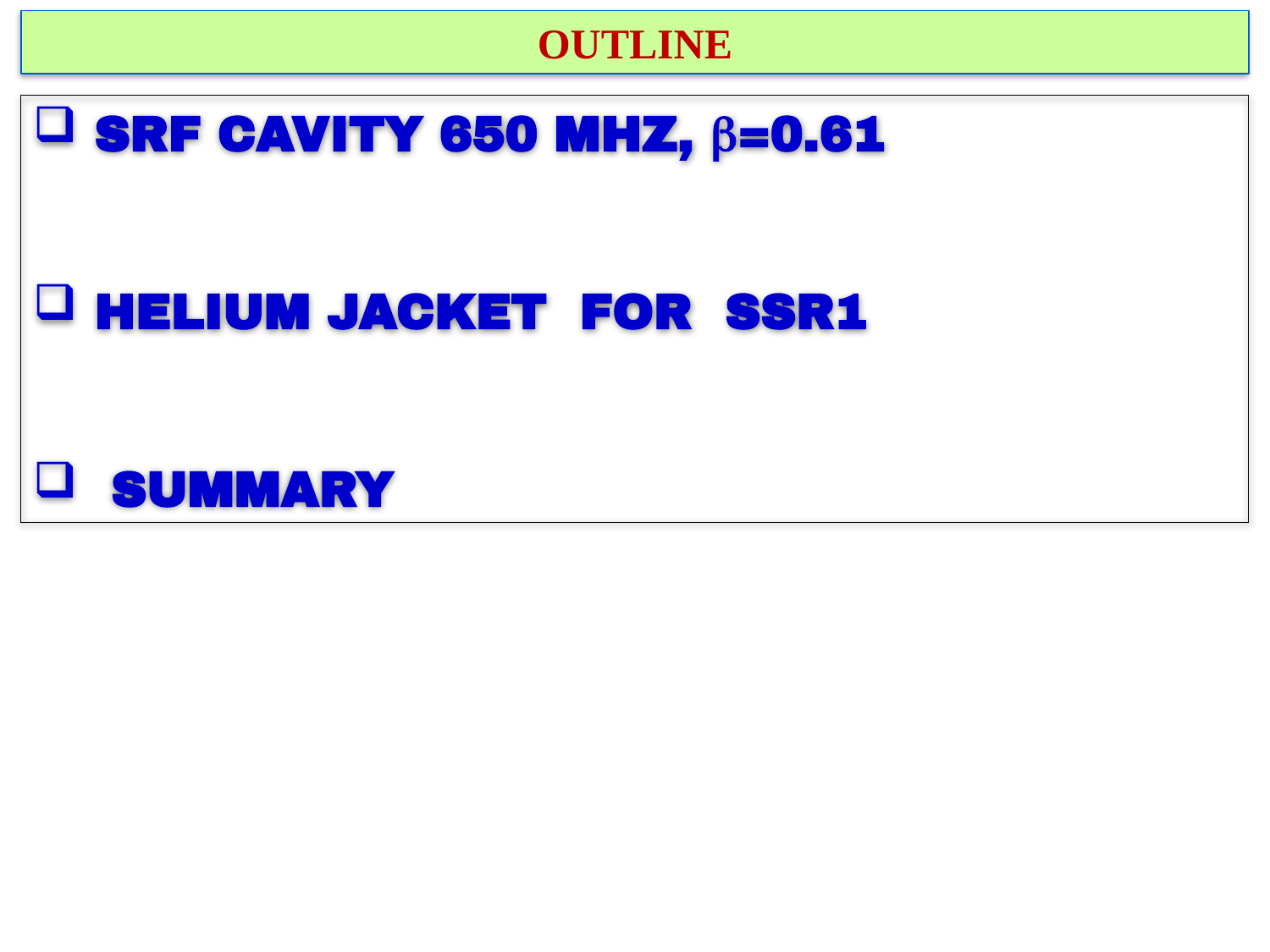

OUTLINE
 SRF Cavity 650 MHz, β=0.61

 Helium jacket  for  SSR1

  Summary